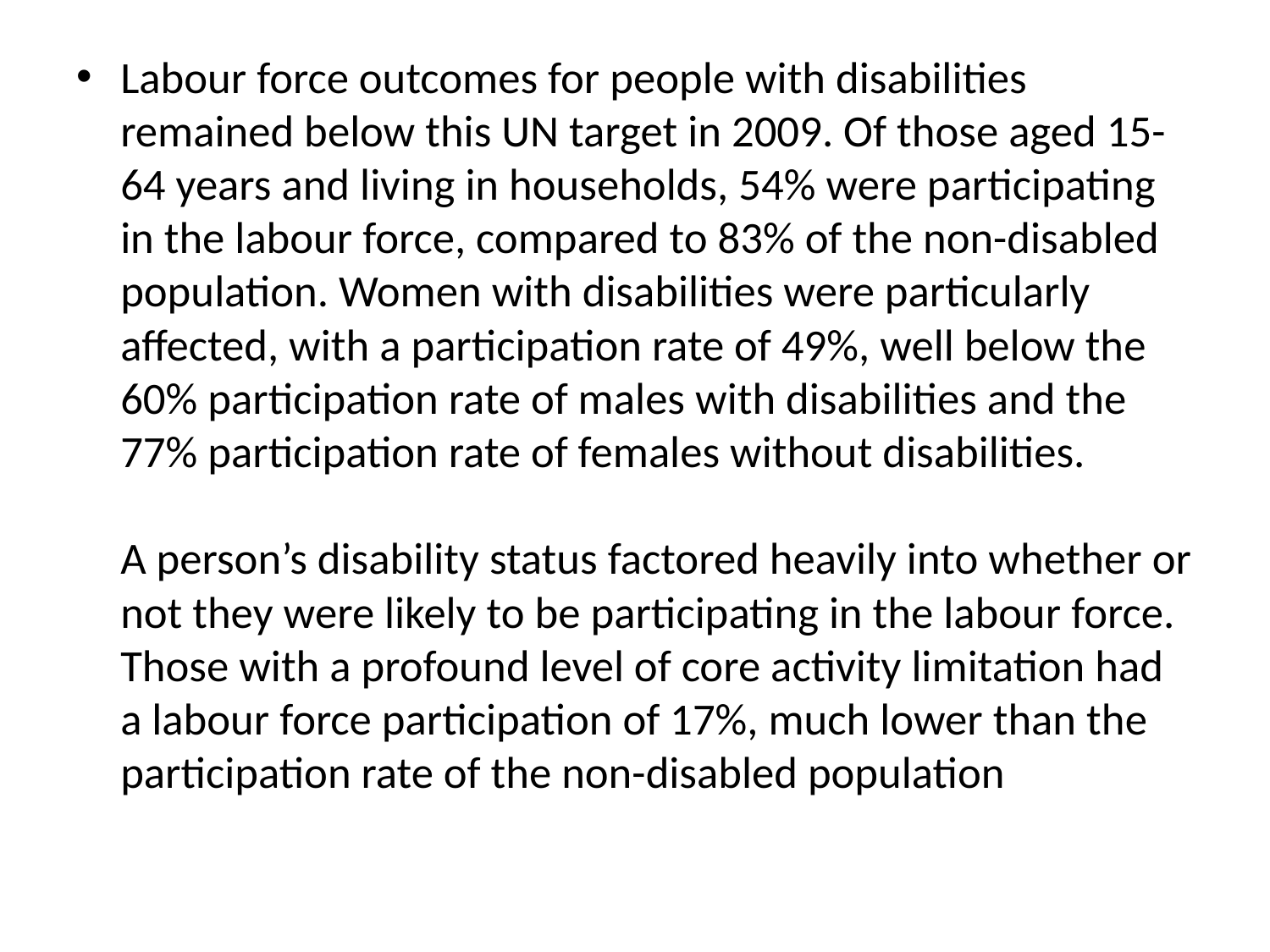

Labour force outcomes for people with disabilities remained below this UN target in 2009. Of those aged 15-64 years and living in households, 54% were participating in the labour force, compared to 83% of the non-disabled population. Women with disabilities were particularly affected, with a participation rate of 49%, well below the 60% participation rate of males with disabilities and the 77% participation rate of females without disabilities.
A person’s disability status factored heavily into whether or not they were likely to be participating in the labour force. Those with a profound level of core activity limitation had a labour force participation of 17%, much lower than the participation rate of the non-disabled population